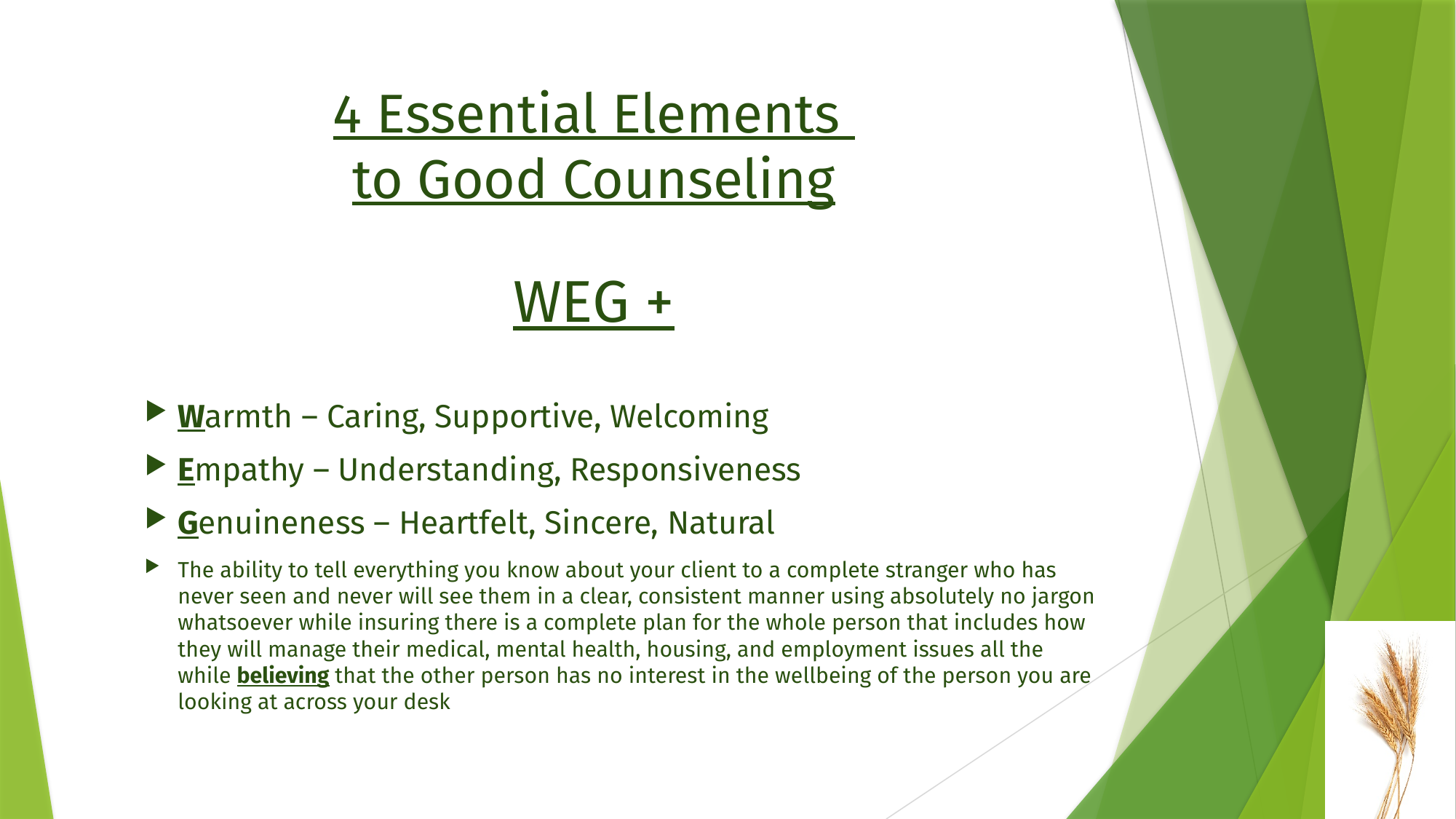

# 4 Essential Elements to Good Counseling
WEG +

Warmth – Caring, Supportive, Welcoming
Empathy – Understanding, Responsiveness
Genuineness – Heartfelt, Sincere, Natural
The ability to tell everything you know about your client to a complete stranger who has never seen and never will see them in a clear, consistent manner using absolutely no jargon whatsoever while insuring there is a complete plan for the whole person that includes how they will manage their medical, mental health, housing, and employment issues all the while believing that the other person has no interest in the wellbeing of the person you are looking at across your desk